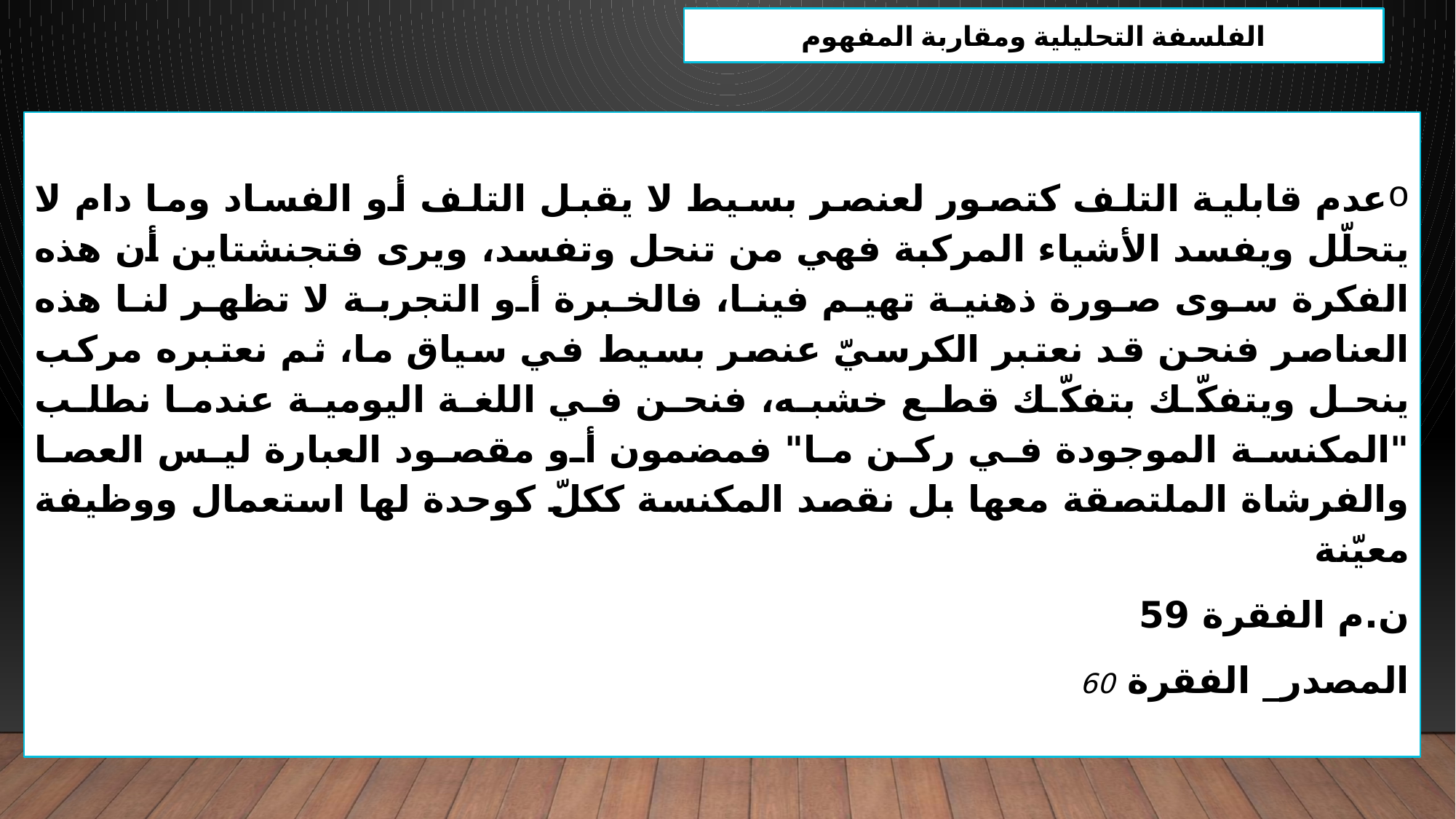

الفلسفة التحليلية ومقاربة المفهوم
عدم قابلية التلف كتصور لعنصر بسيط لا يقبل التلف أو الفساد وما دام لا يتحلّل ويفسد الأشياء المركبة فهي من تنحل وتفسد، ويرى فتجنشتاين أن هذه الفكرة سوى صورة ذهنية تهيم فينا، فالخبرة أو التجربة لا تظهر لنا هذه العناصر فنحن قد نعتبر الكرسيّ عنصر بسيط في سياق ما، ثم نعتبره مركب ينحل ويتفكّك بتفكّك قطع خشبه، فنحن في اللغة اليومية عندما نطلب "المكنسة الموجودة في ركن ما" فمضمون أو مقصود العبارة ليس العصا والفرشاة الملتصقة معها بل نقصد المكنسة ككلّ كوحدة لها استعمال ووظيفة معيّنة
ن.م الفقرة 59
المصدر_ الفقرة 60